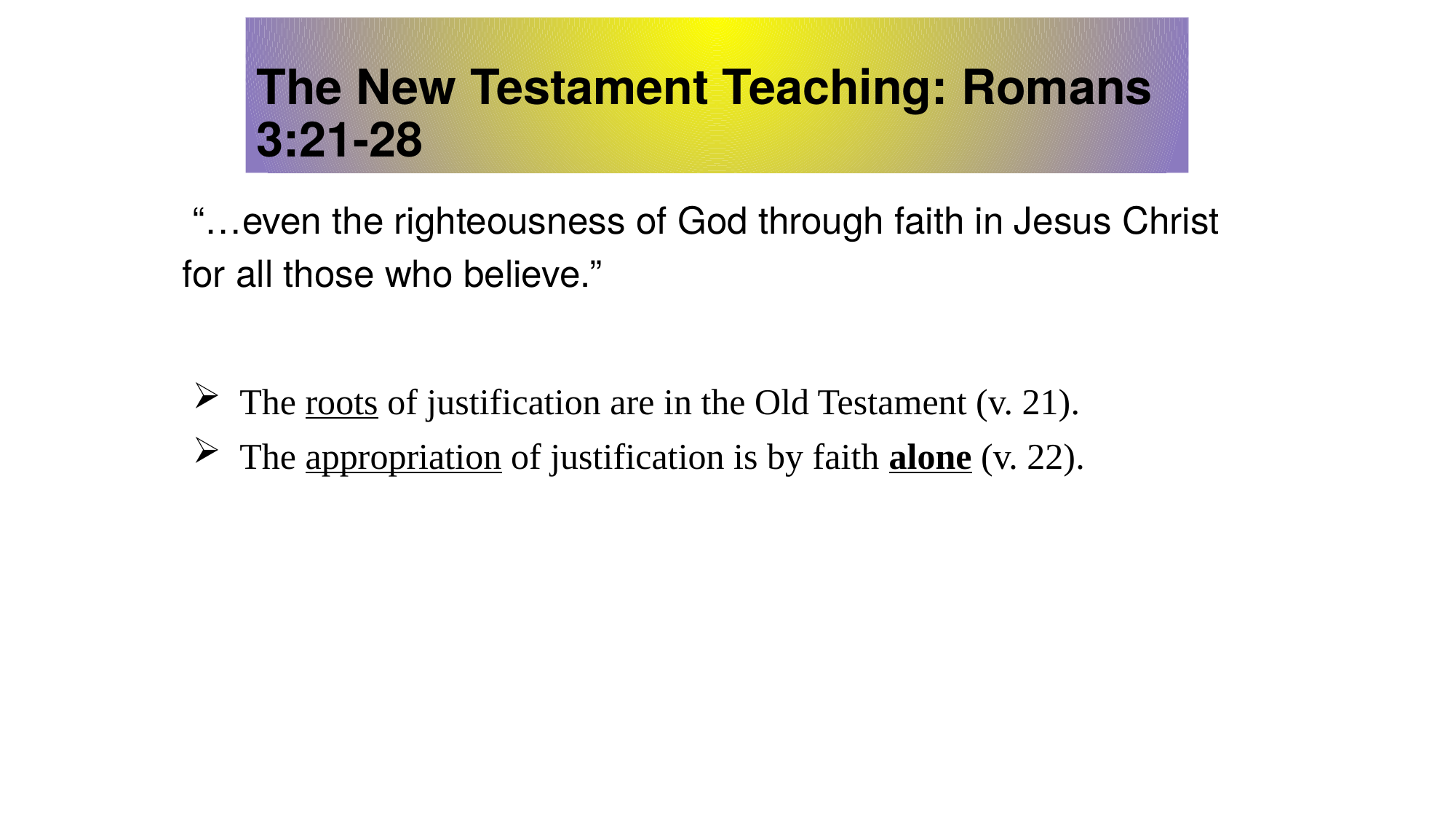

# The New Testament Teaching: Romans 3:21-28
	 “…even the righteousness of God through faith in Jesus Christ for all those who believe.”
  The roots of justification are in the Old Testament (v. 21).
  The appropriation of justification is by faith alone (v. 22).